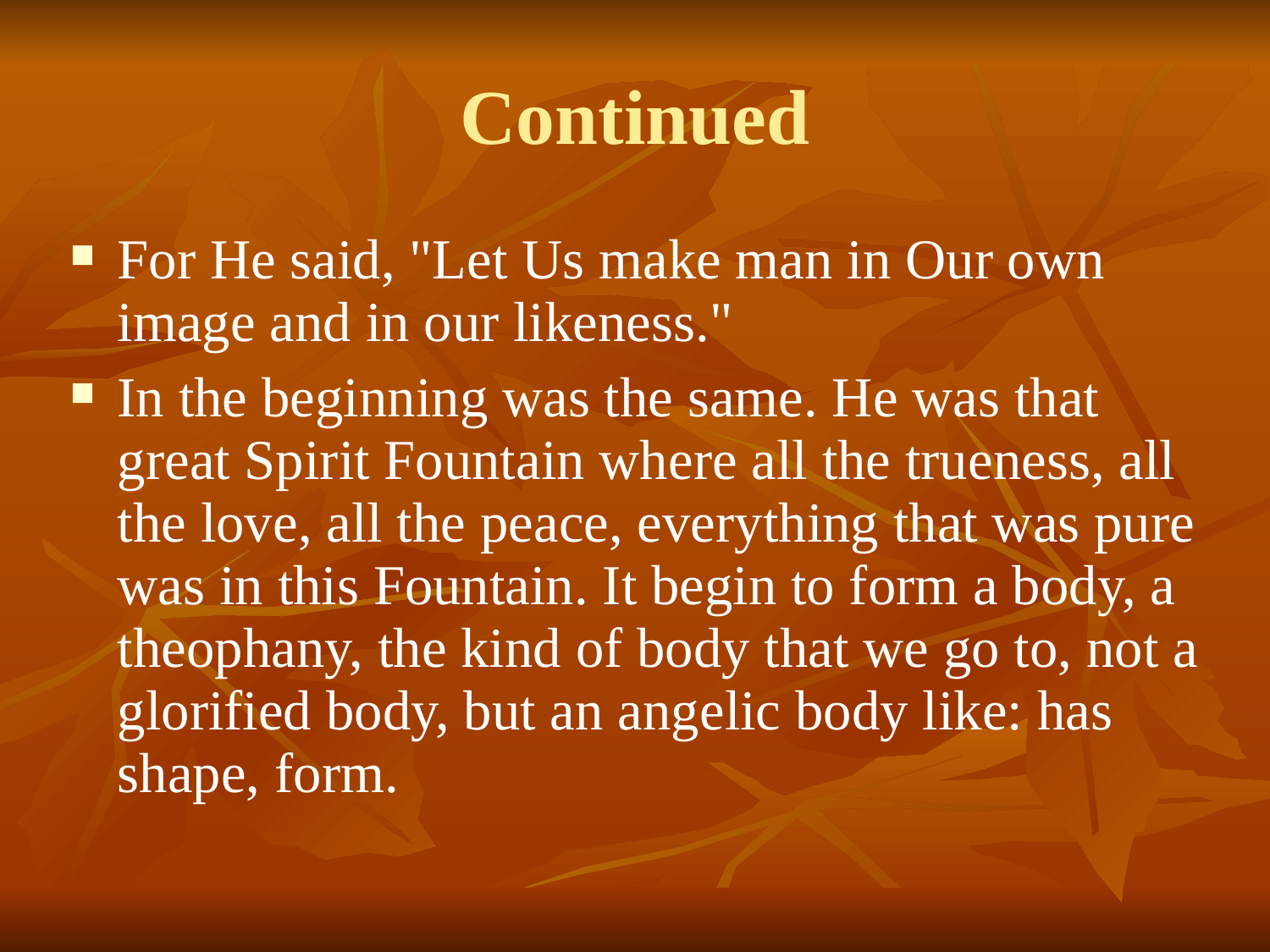

Continued
For He said, "Let Us make man in Our own image and in our likeness."
In the beginning was the same. He was that great Spirit Fountain where all the trueness, all the love, all the peace, everything that was pure was in this Fountain. It begin to form a body, a theophany, the kind of body that we go to, not a glorified body, but an angelic body like: has shape, form.